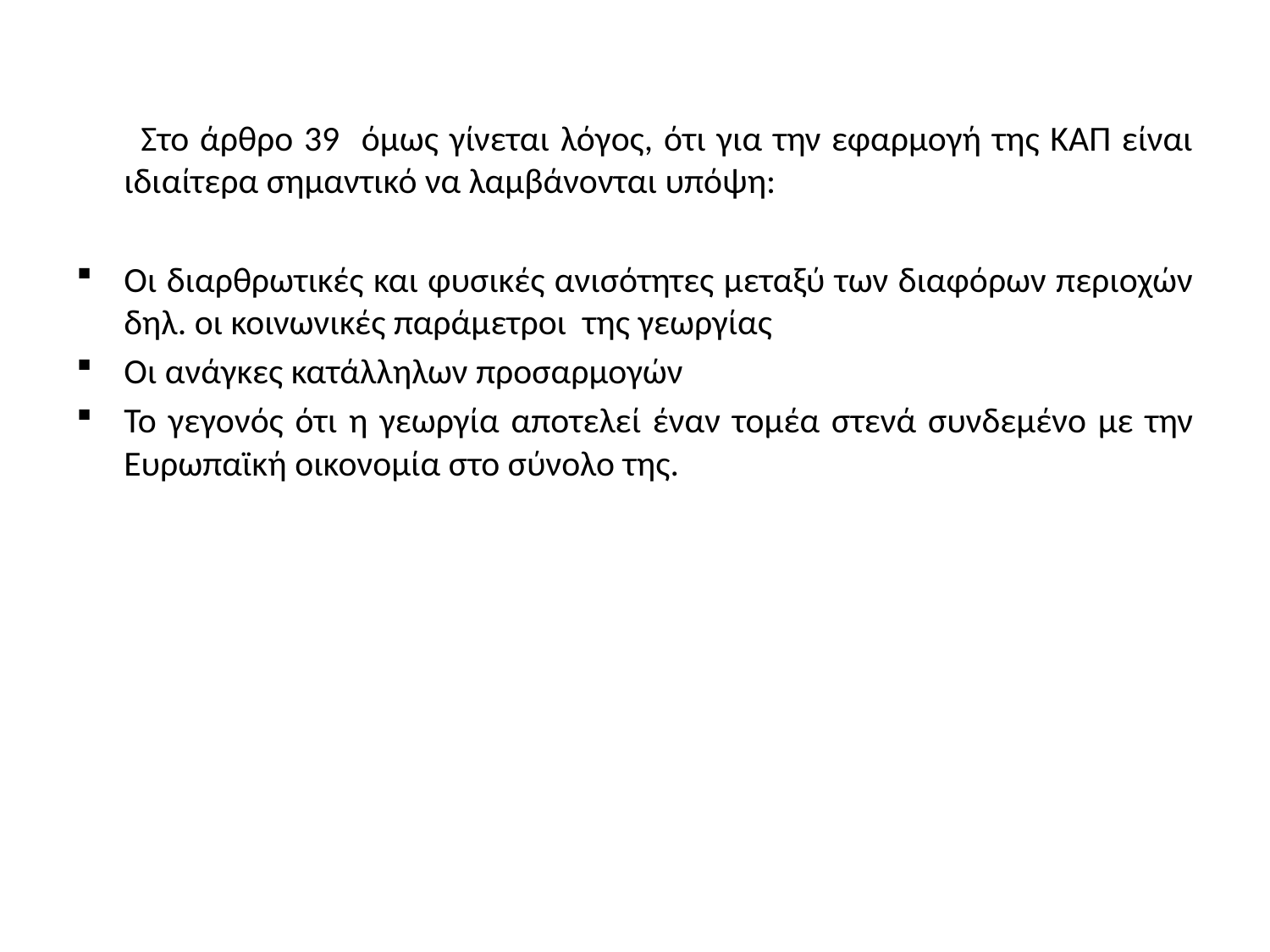

Στο άρθρο 39  όμως γίνεται λόγος, ότι για την εφαρμογή της ΚΑΠ είναι ιδιαίτερα σημαντικό να λαμβάνονται υπόψη:

Οι διαρθρωτικές και φυσικές ανισότητες μεταξύ των διαφόρων περιοχών δηλ. οι κοινωνικές παράμετροι  της γεωργίας
Οι ανάγκες κατάλληλων προσαρμογών
Το γεγονός ότι η γεωργία αποτελεί έναν τομέα στενά συνδεμένο με την Ευρωπαϊκή οικονομία στο σύνολο της.